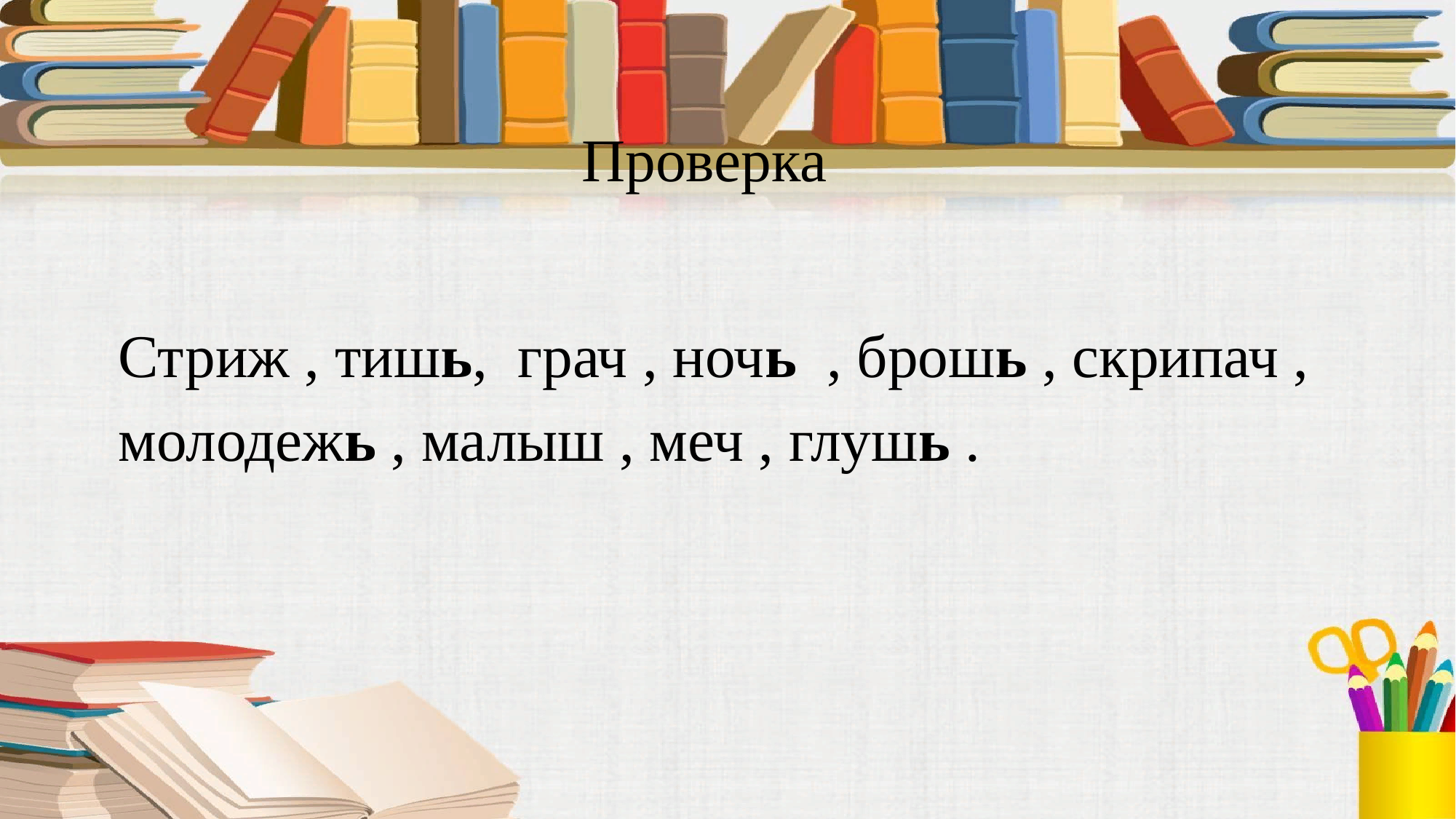

Проверка
Стриж , тишь,  грач , ночь  , брошь , скрипач , молодежь , малыш , меч , глушь .